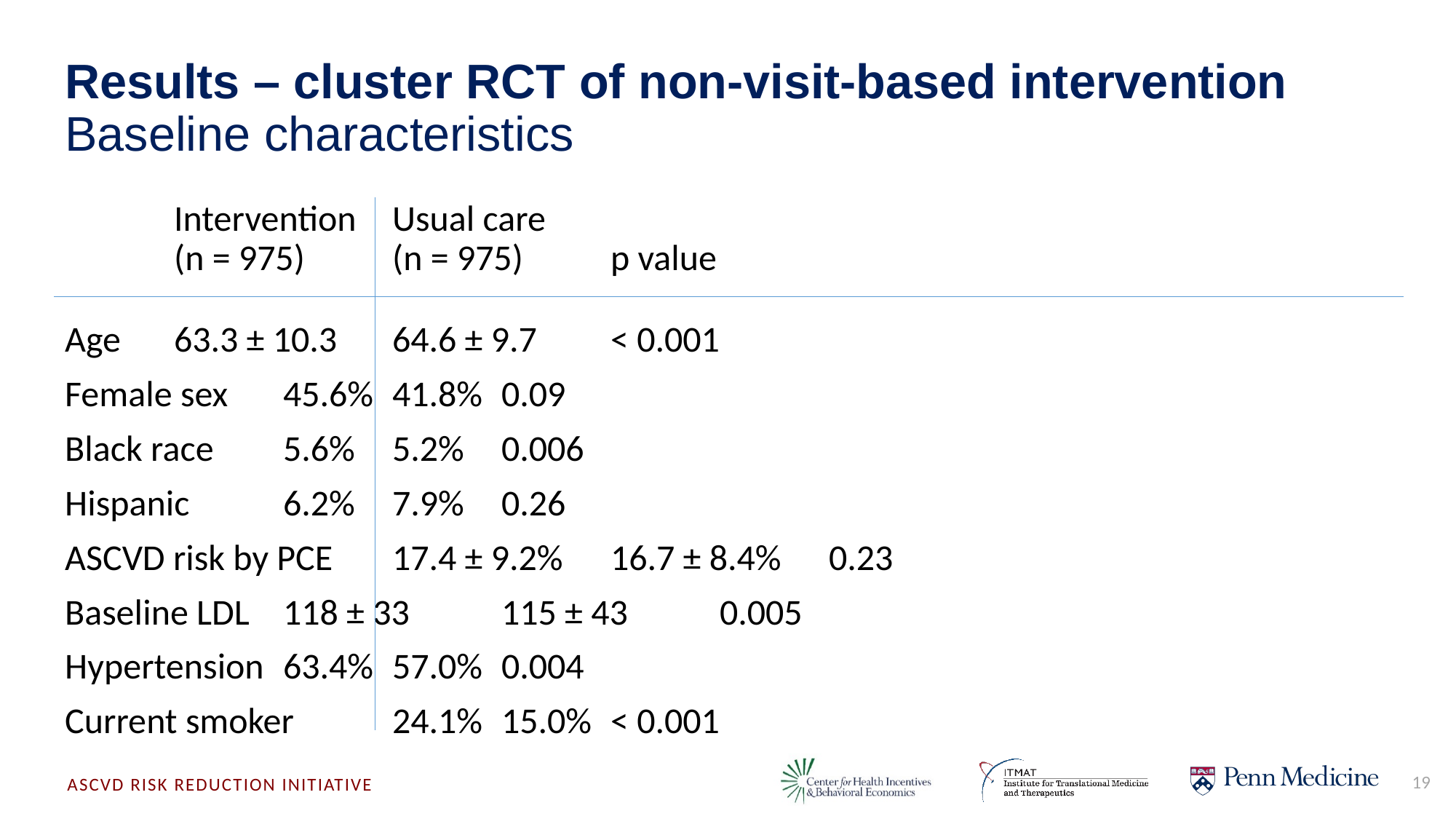

# Results – cluster RCT of non-visit-based intervention Baseline characteristics
	Intervention	Usual care
	(n = 975)	(n = 975)	p value
Age	63.3 ± 10.3	64.6 ± 9.7	< 0.001
Female sex	45.6%	41.8%	0.09
Black race	5.6%	5.2%	0.006
Hispanic	6.2%	7.9%	0.26
ASCVD risk by PCE	17.4 ± 9.2%	16.7 ± 8.4%	0.23
Baseline LDL	118 ± 33	115 ± 43	0.005
Hypertension	63.4%	57.0%	0.004
Current smoker	24.1%	15.0%	< 0.001